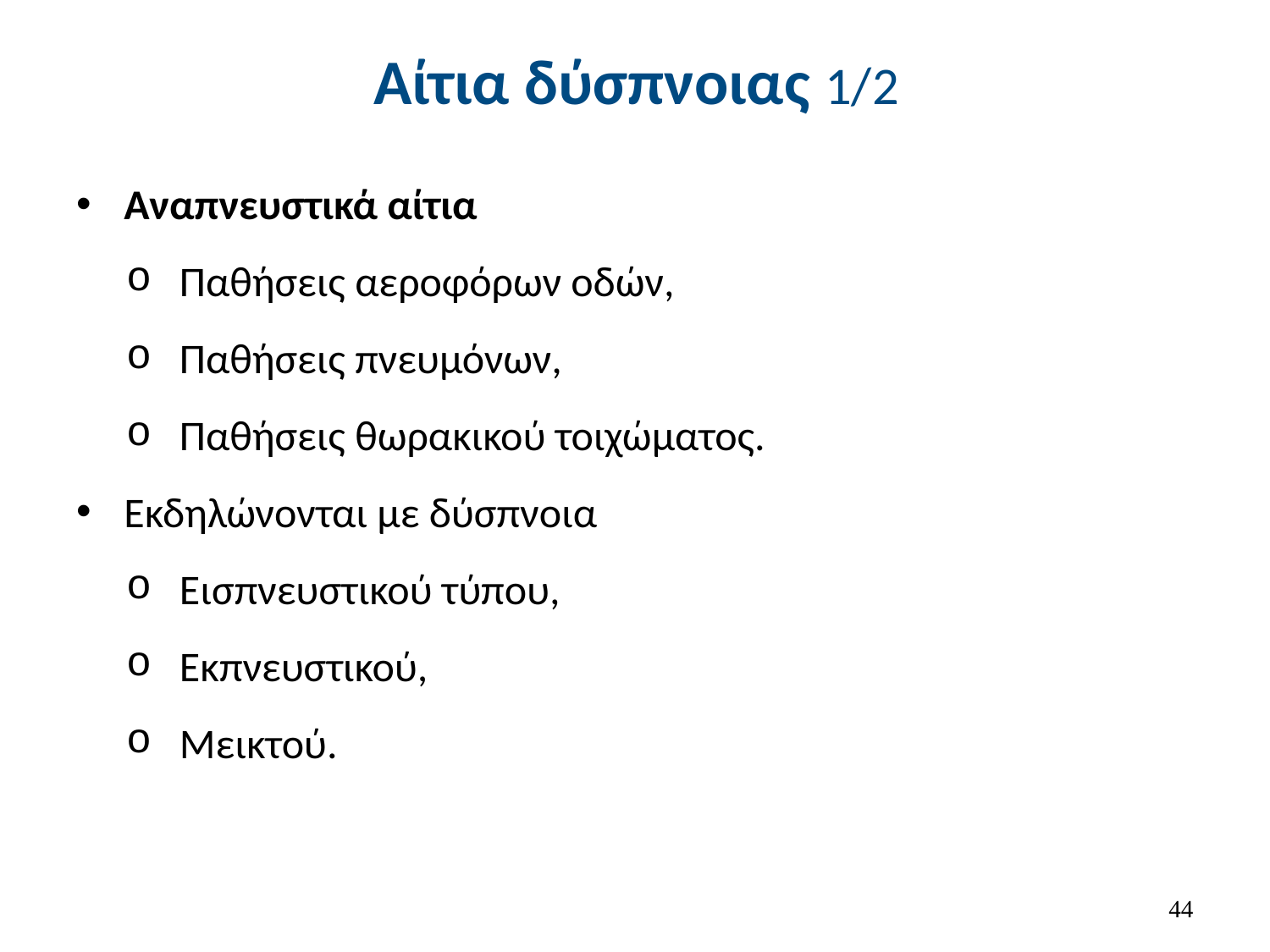

# Αίτια δύσπνοιας 1/2
Αναπνευστικά αίτια
Παθήσεις αεροφόρων οδών,
Παθήσεις πνευμόνων,
Παθήσεις θωρακικού τοιχώματος.
Εκδηλώνονται με δύσπνοια
Εισπνευστικού τύπου,
Εκπνευστικού,
Μεικτού.

44